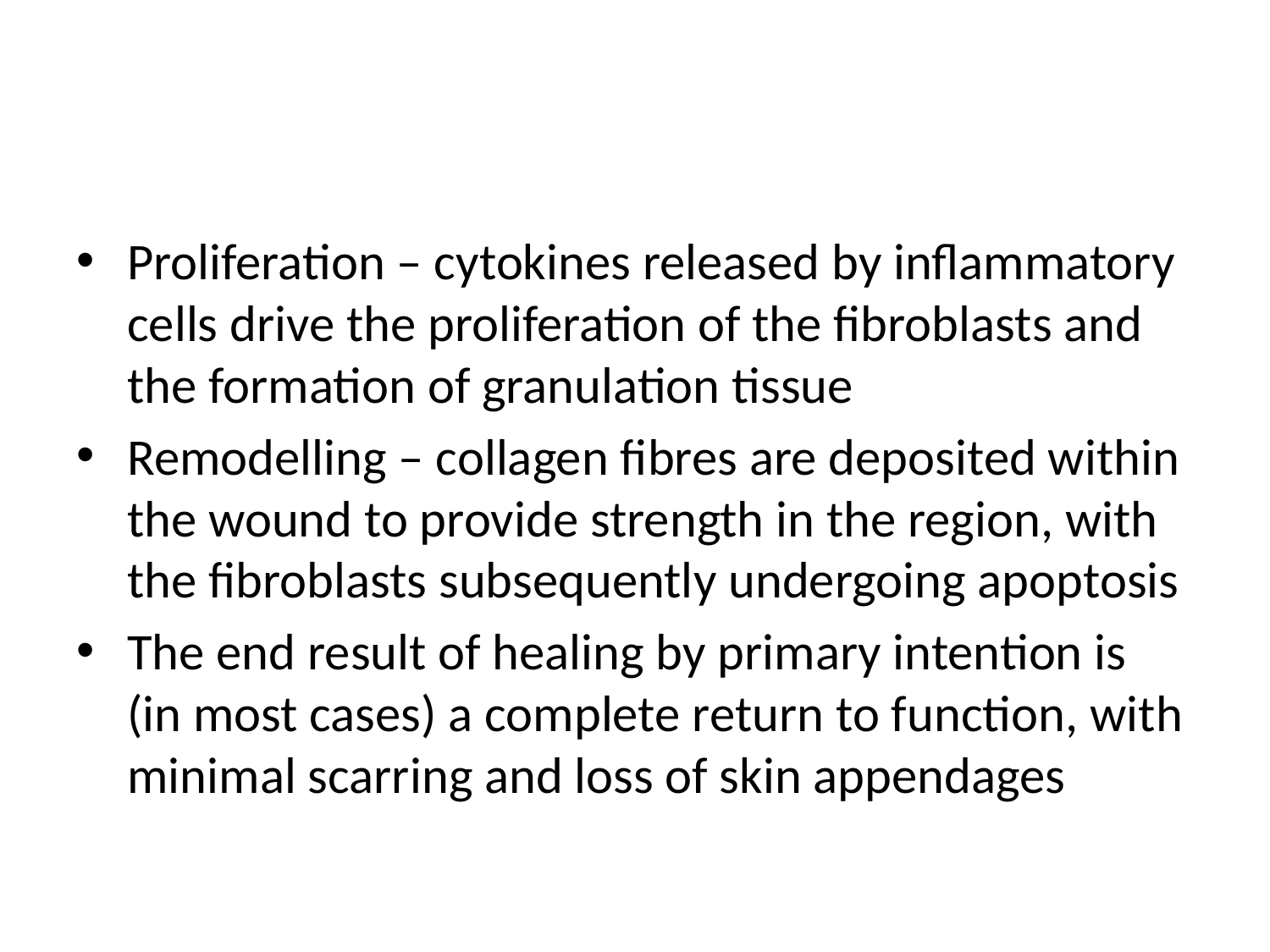

#
Proliferation – cytokines released by inflammatory cells drive the proliferation of the fibroblasts and the formation of granulation tissue
Remodelling – collagen fibres are deposited within the wound to provide strength in the region, with the fibroblasts subsequently undergoing apoptosis
The end result of healing by primary intention is (in most cases) a complete return to function, with minimal scarring and loss of skin appendages